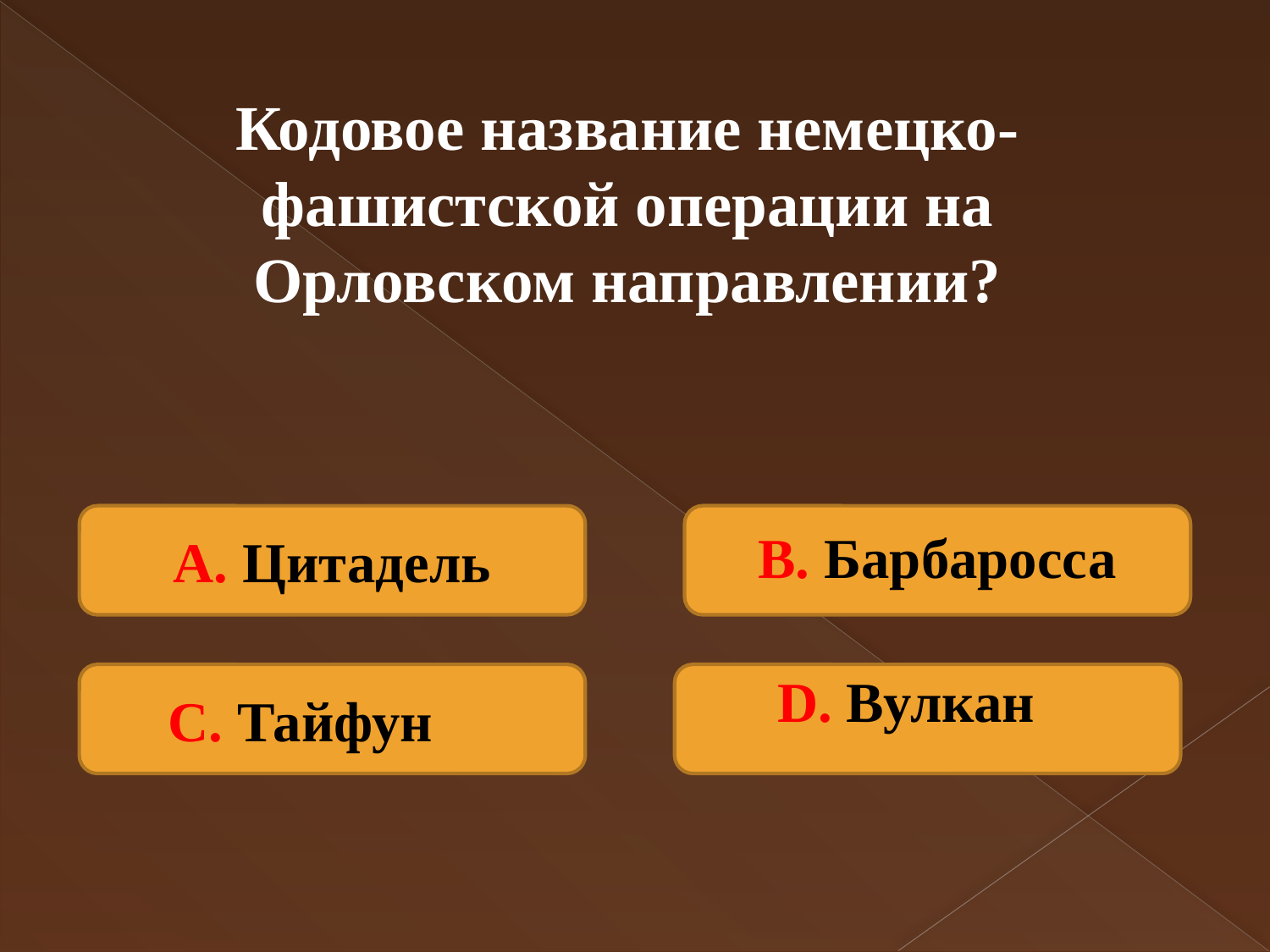

Кодовое название немецко-фашистской операции на Орловском направлении?

А. Цитадель

В. Барбаросса

     С. Тайфун

D. Вулкан